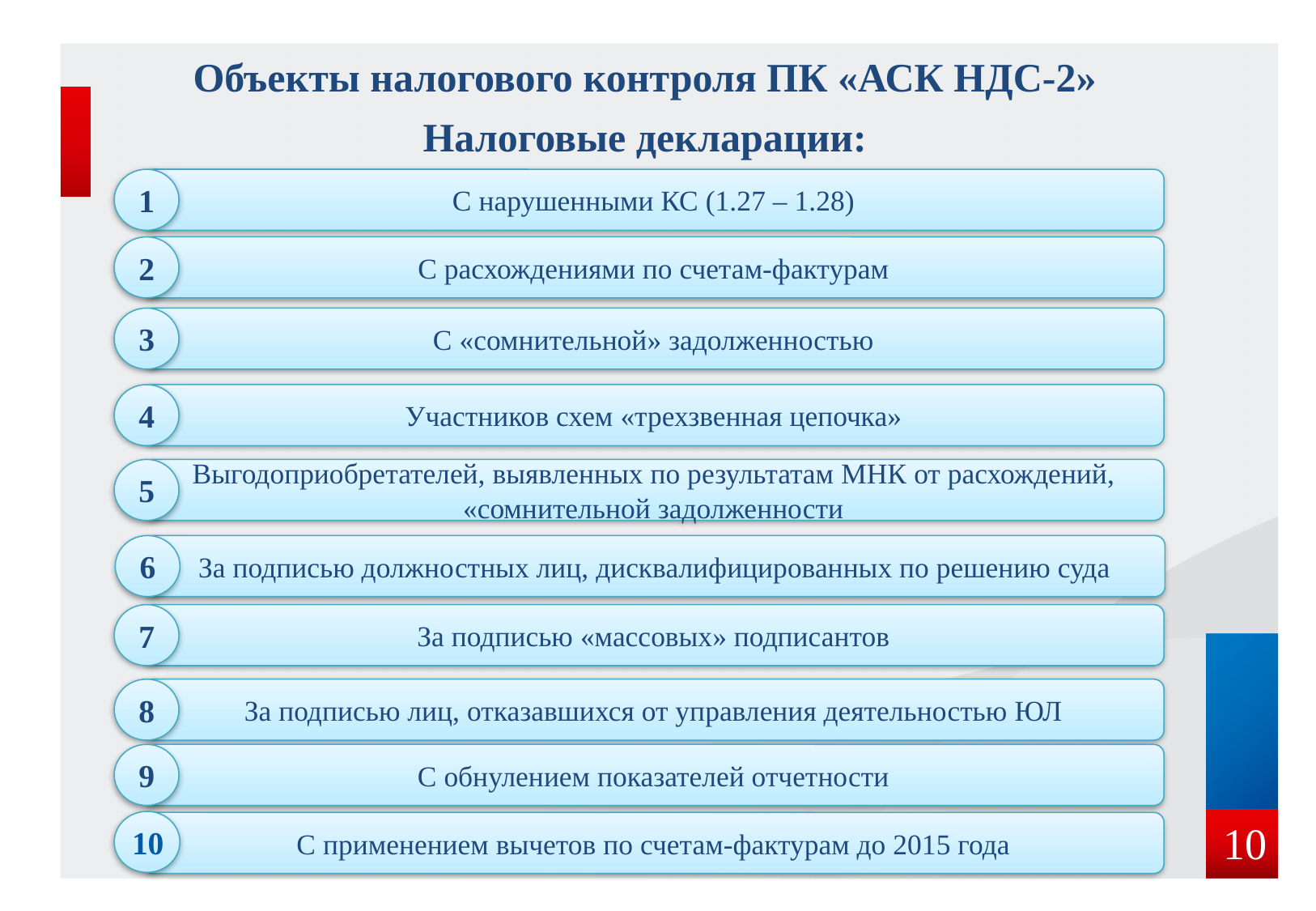

Объекты налогового контроля ПК «АСК НДС-2»
Налоговые декларации:
1
С нарушенными КС (1.27 – 1.28)
2
С расхождениями по счетам-фактурам
3
С «сомнительной» задолженностью
4
Участников схем «трехзвенная цепочка»
5
Выгодоприобретателей, выявленных по результатам МНК от расхождений, «сомнительной задолженности
6
За подписью должностных лиц, дисквалифицированных по решению суда
7
За подписью «массовых» подписантов
8
За подписью лиц, отказавшихся от управления деятельностью ЮЛ
9
С обнулением показателей отчетности
  10

10
С применением вычетов по счетам-фактурам до 2015 года